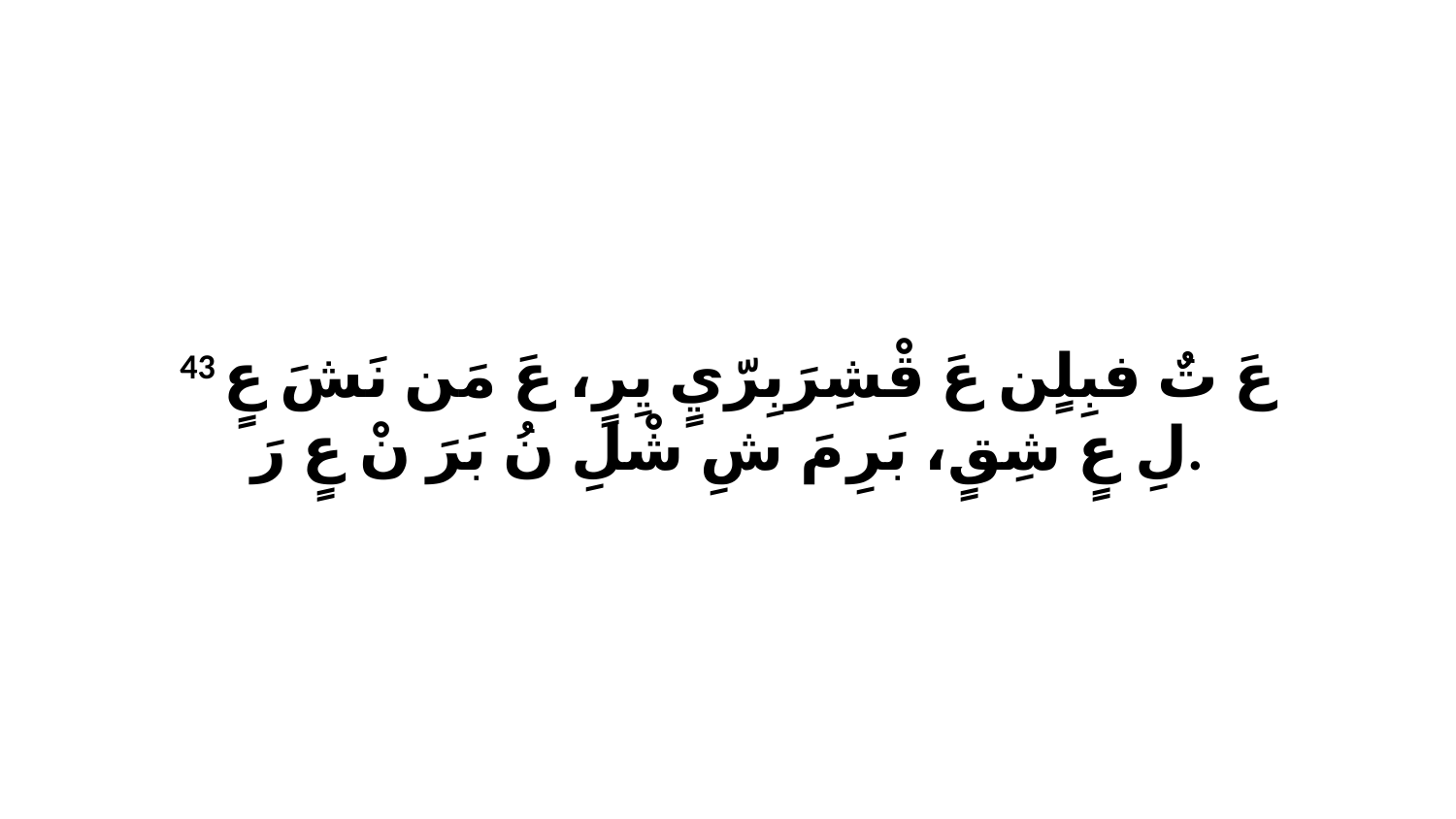

43 عَ تٌ فبِلٍن عَ قْشِرَبِرّيٍ يِرٍ، عَ مَن نَشَ عٍ لِ عٍ شِقٍ، بَرِ مَ شِ شْلِ نُ بَرَ نْ عٍ رَ.